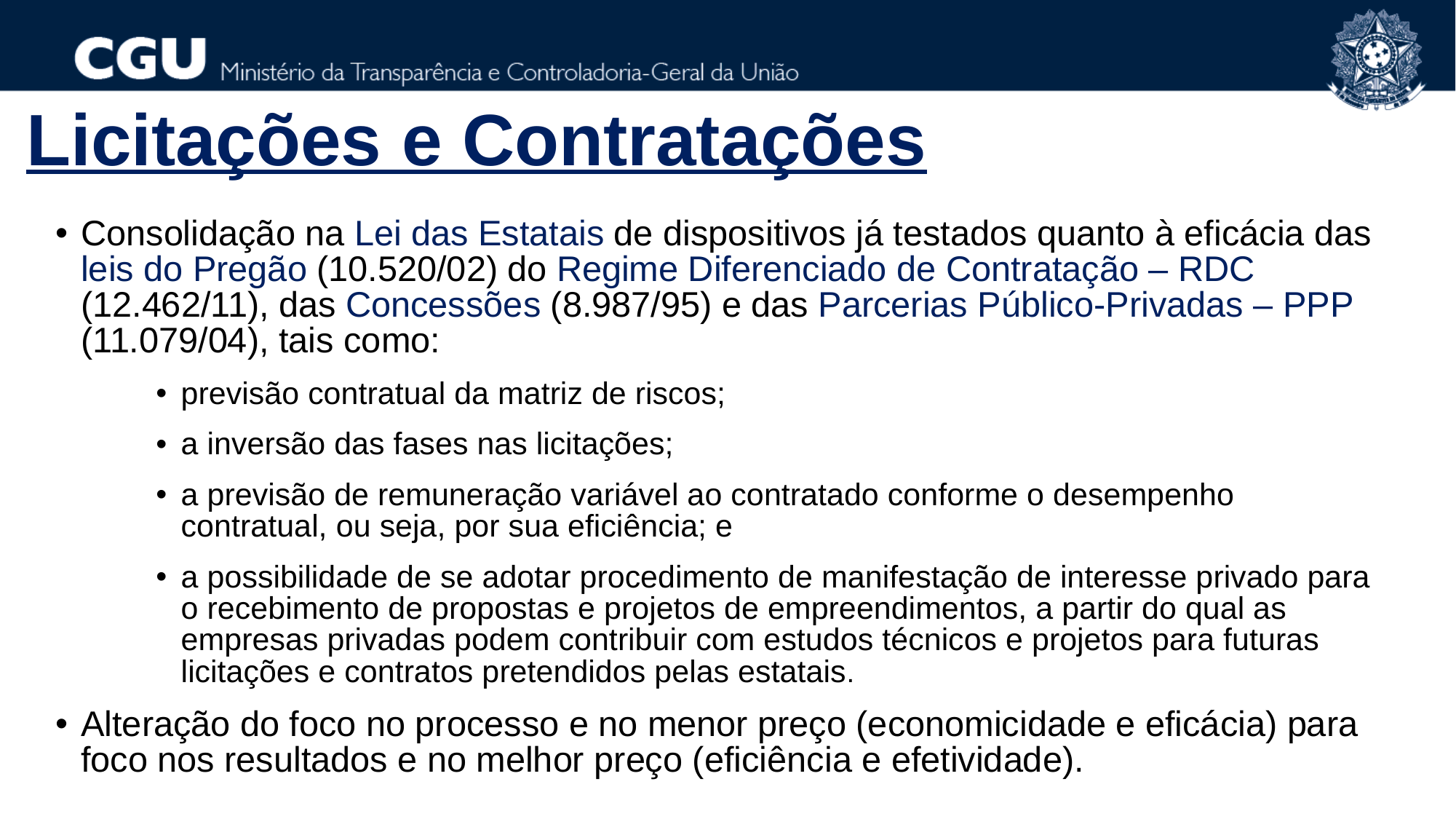

Licitações e Contratações
Consolidação na Lei das Estatais de dispositivos já testados quanto à eficácia das leis do Pregão (10.520/02) do Regime Diferenciado de Contratação – RDC (12.462/11), das Concessões (8.987/95) e das Parcerias Público-Privadas – PPP (11.079/04), tais como:
previsão contratual da matriz de riscos;
a inversão das fases nas licitações;
a previsão de remuneração variável ao contratado conforme o desempenho contratual, ou seja, por sua eficiência; e
a possibilidade de se adotar procedimento de manifestação de interesse privado para o recebimento de propostas e projetos de empreendimentos, a partir do qual as empresas privadas podem contribuir com estudos técnicos e projetos para futuras licitações e contratos pretendidos pelas estatais.
Alteração do foco no processo e no menor preço (economicidade e eficácia) para foco nos resultados e no melhor preço (eficiência e efetividade).